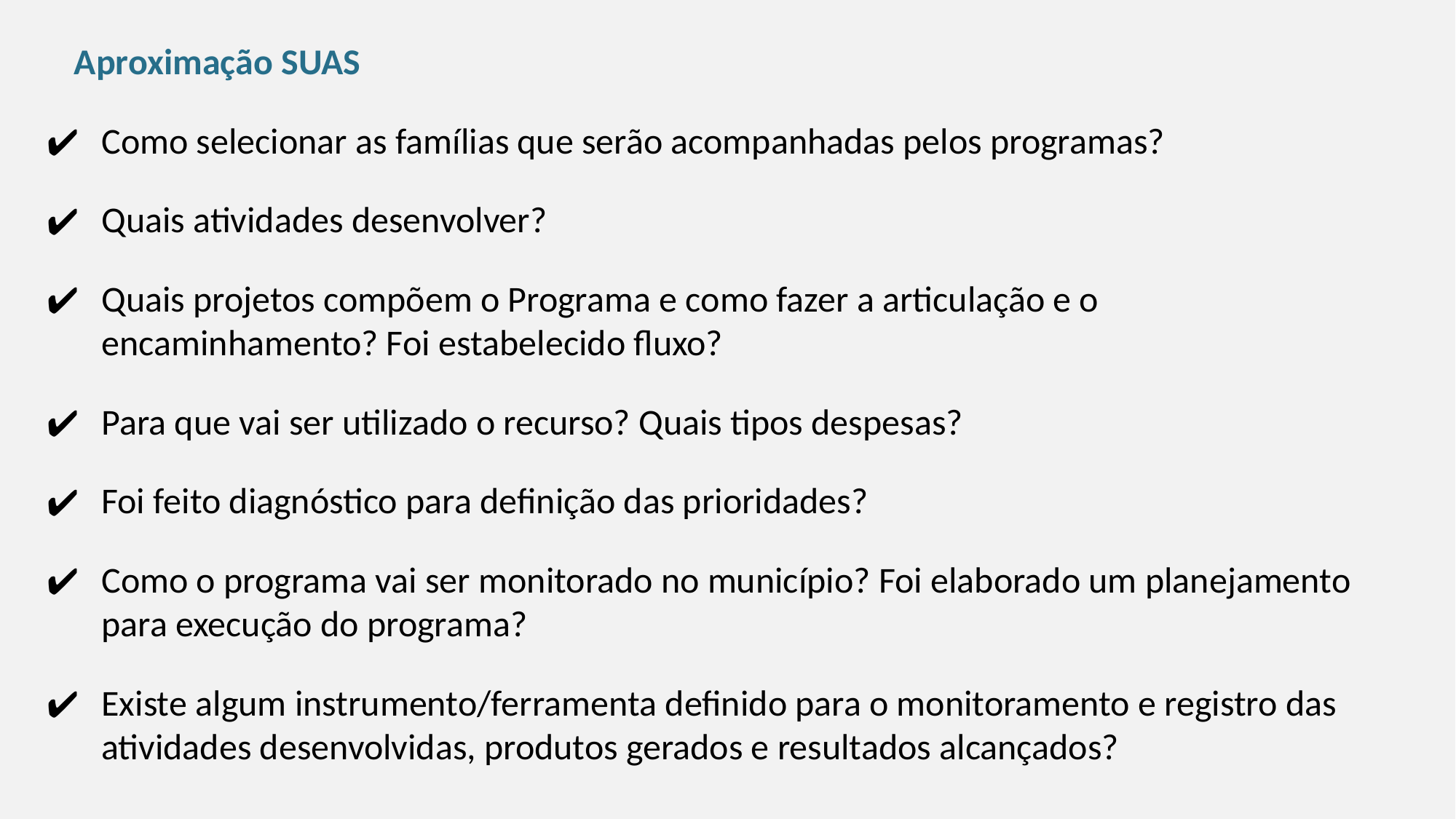

Aproximação SUAS
Como selecionar as famílias que serão acompanhadas pelos programas?
Quais atividades desenvolver?
Quais projetos compõem o Programa e como fazer a articulação e o encaminhamento? Foi estabelecido fluxo?
Para que vai ser utilizado o recurso? Quais tipos despesas?
Foi feito diagnóstico para definição das prioridades?
Como o programa vai ser monitorado no município? Foi elaborado um planejamento para execução do programa?
Existe algum instrumento/ferramenta definido para o monitoramento e registro das atividades desenvolvidas, produtos gerados e resultados alcançados?